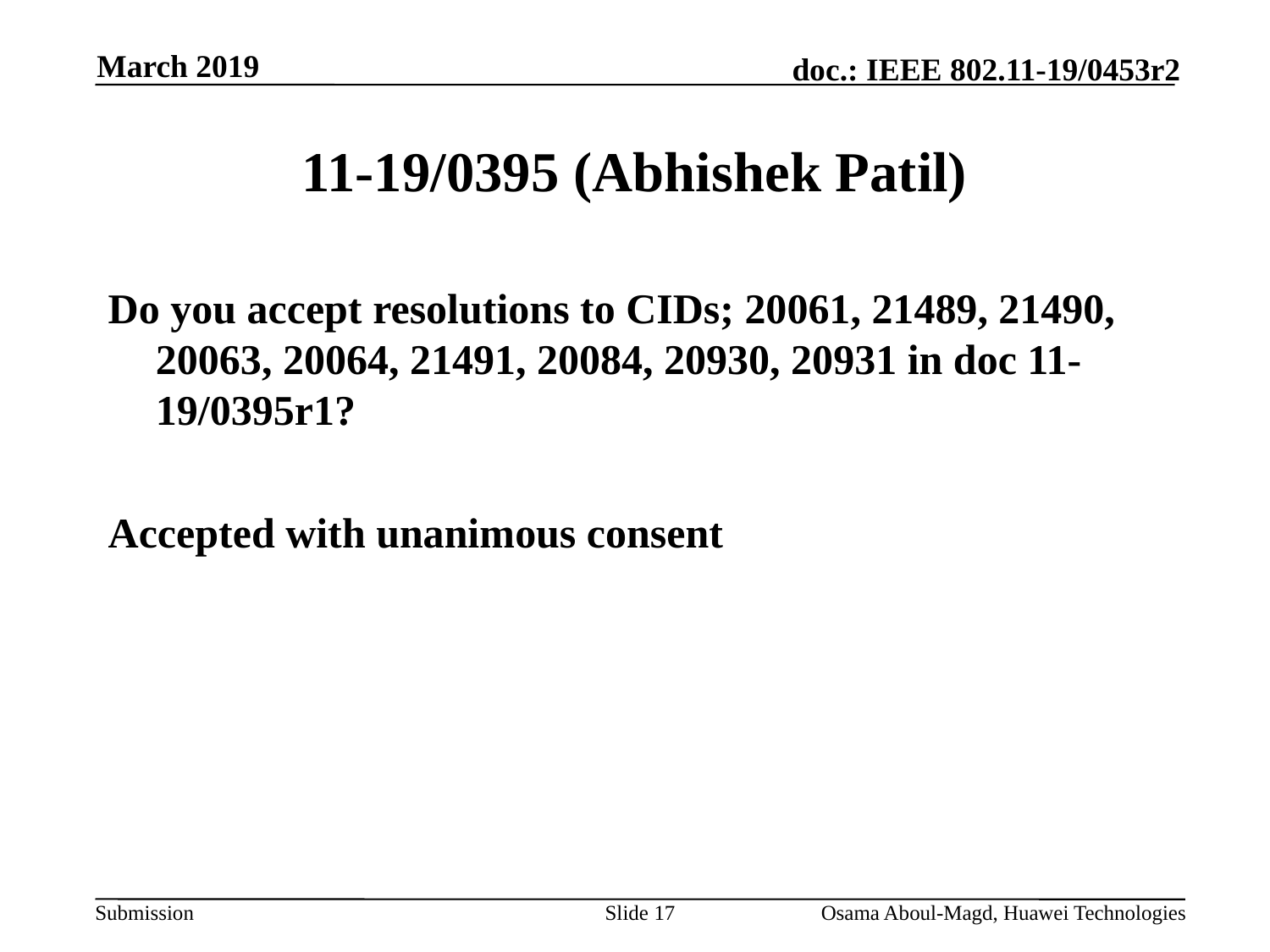

March 2019
# 11-19/0395 (Abhishek Patil)
Do you accept resolutions to CIDs; 20061, 21489, 21490, 20063, 20064, 21491, 20084, 20930, 20931 in doc 11-19/0395r1?

Accepted with unanimous consent
Slide 17
Osama Aboul-Magd, Huawei Technologies